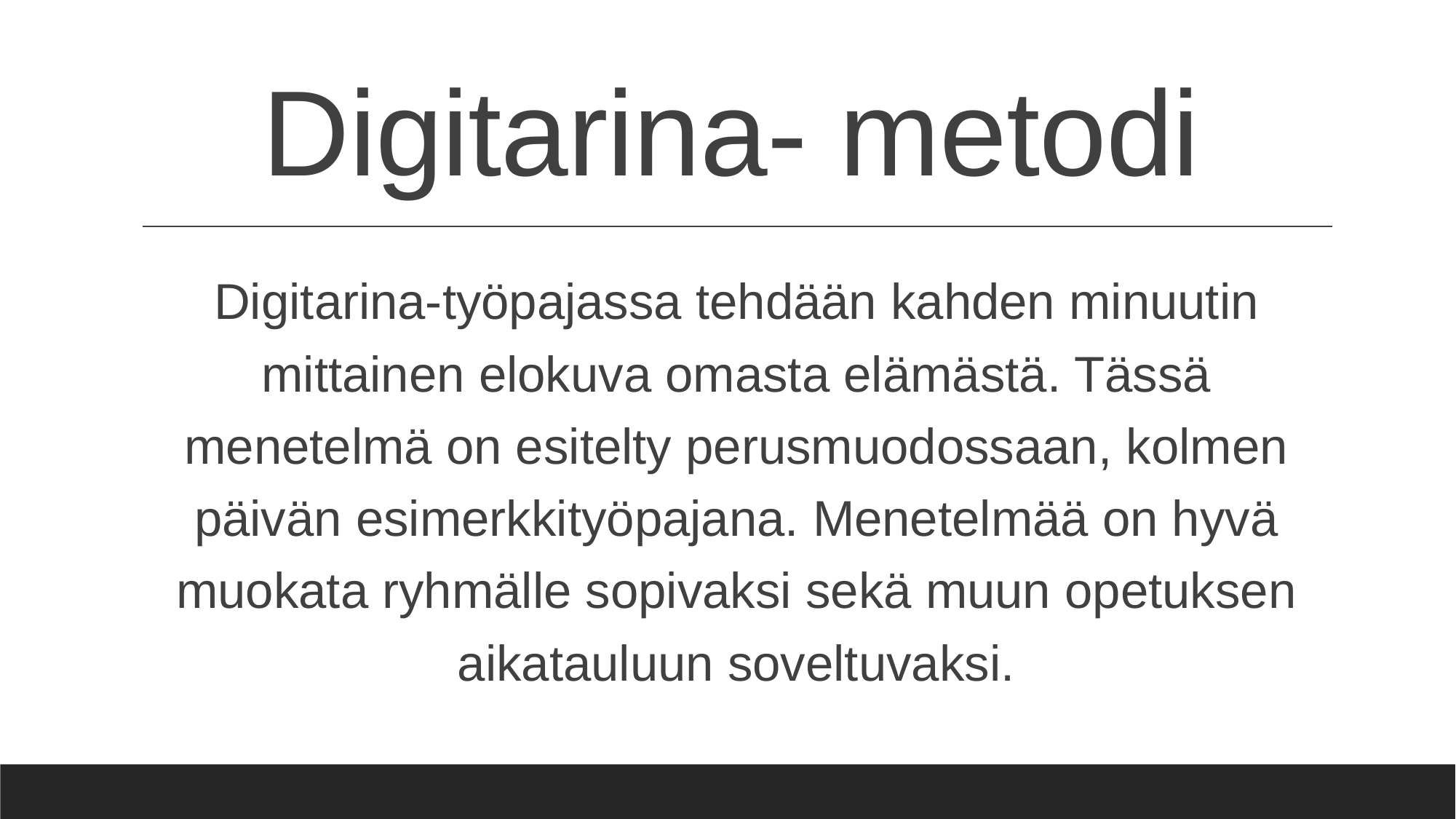

# Digitarina- metodi
Digitarina-työpajassa tehdään kahden minuutin mittainen elokuva omasta elämästä. Tässä menetelmä on esitelty perusmuodossaan, kolmen päivän esimerkkityöpajana. Menetelmää on hyvä muokata ryhmälle sopivaksi sekä muun opetuksen aikatauluun soveltuvaksi.